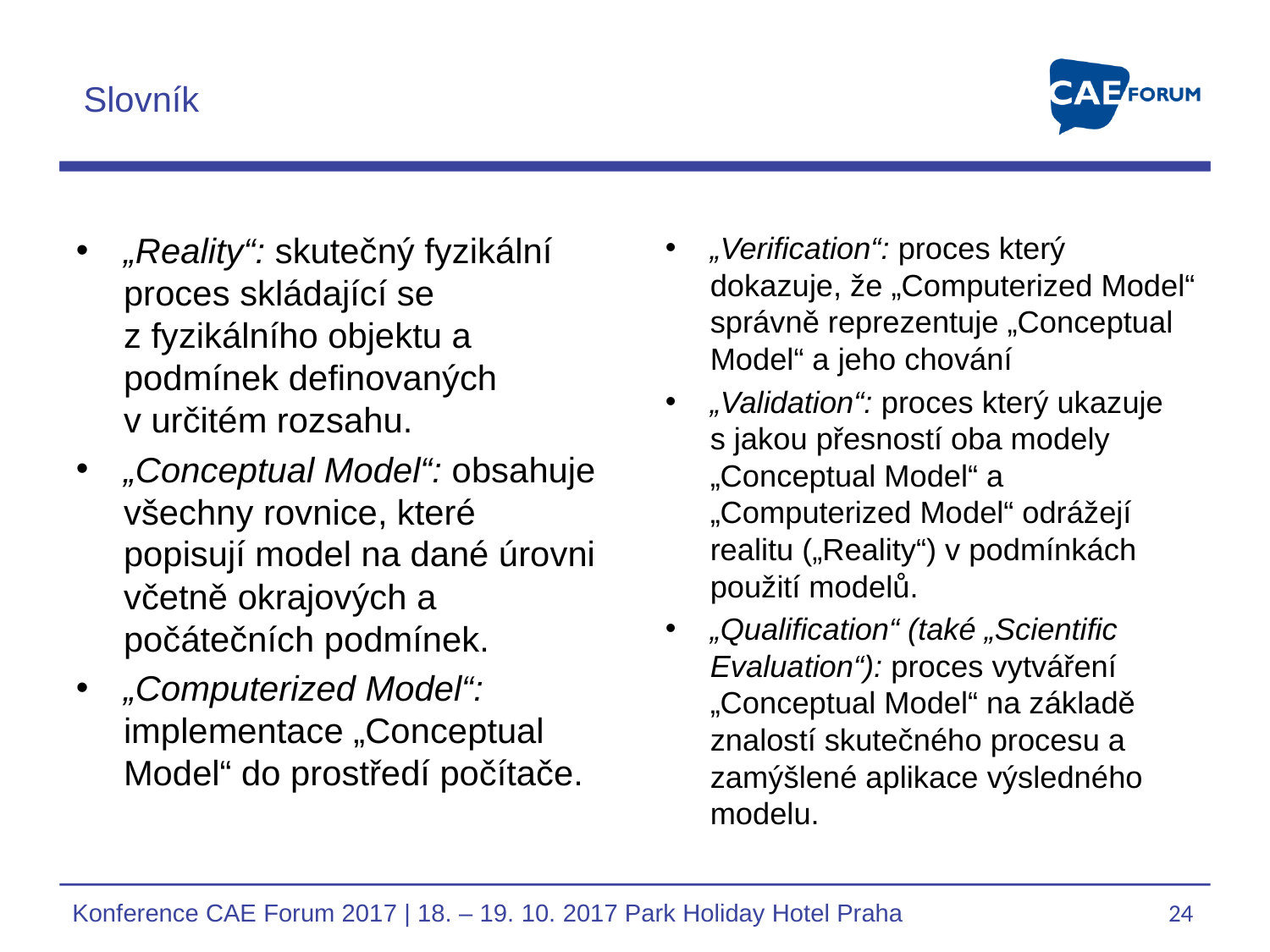

# Slovník
„Reality“: skutečný fyzikální proces skládající se z fyzikálního objektu a podmínek definovaných v určitém rozsahu.
„Conceptual Model“: obsahuje všechny rovnice, které popisují model na dané úrovni včetně okrajových a počátečních podmínek.
„Computerized Model“: implementace „Conceptual Model“ do prostředí počítače.
„Verification“: proces který dokazuje, že „Computerized Model“ správně reprezentuje „Conceptual Model“ a jeho chování
„Validation“: proces který ukazuje s jakou přesností oba modely „Conceptual Model“ a „Computerized Model“ odrážejí realitu („Reality“) v podmínkách použití modelů.
„Qualification“ (také „Scientific Evaluation“): proces vytváření „Conceptual Model“ na základě znalostí skutečného procesu a zamýšlené aplikace výsledného modelu.